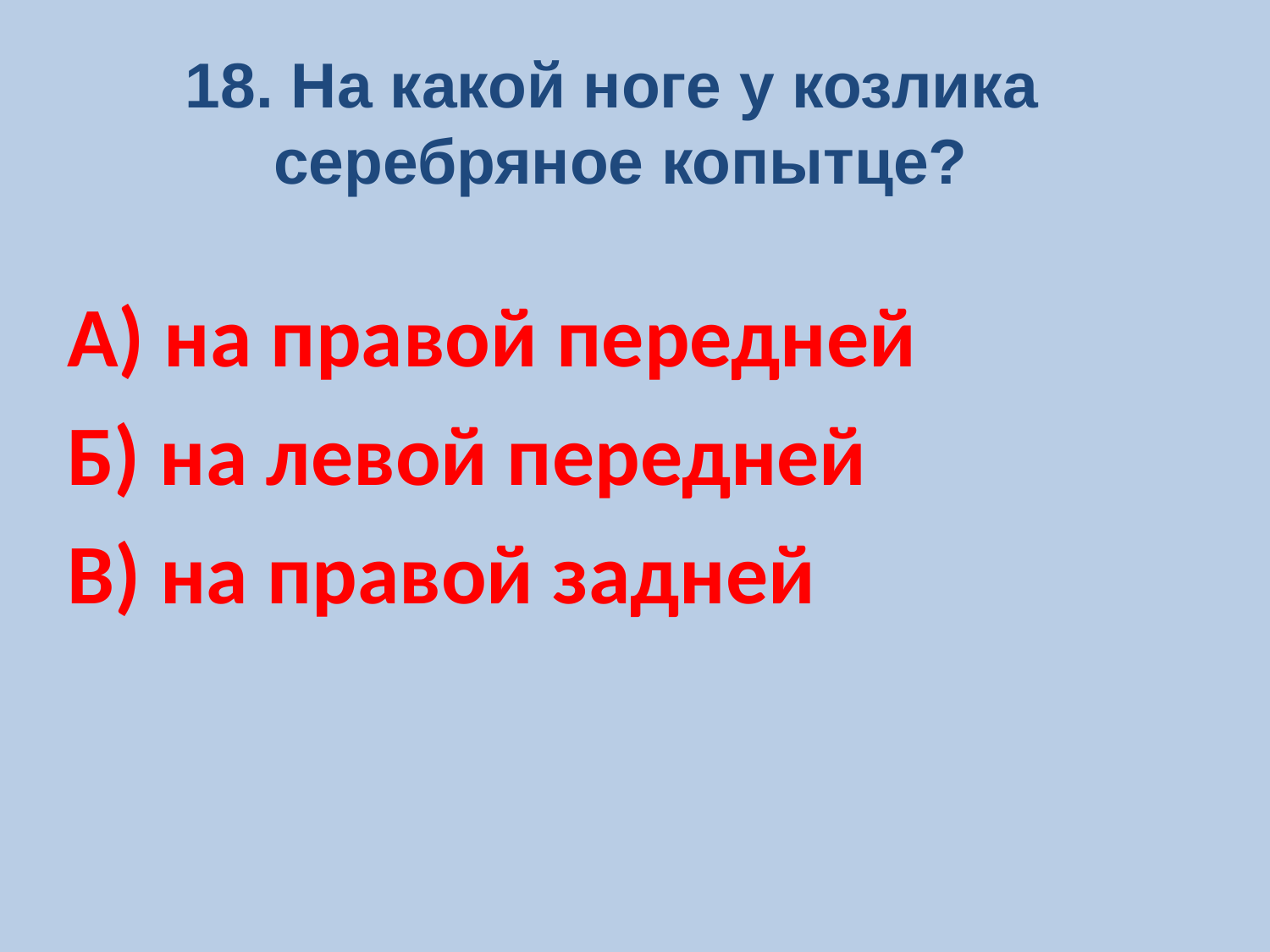

18. На какой ноге у козлика
серебряное копытце?

А) на правой передней
Б) на левой передней
В) на правой задней